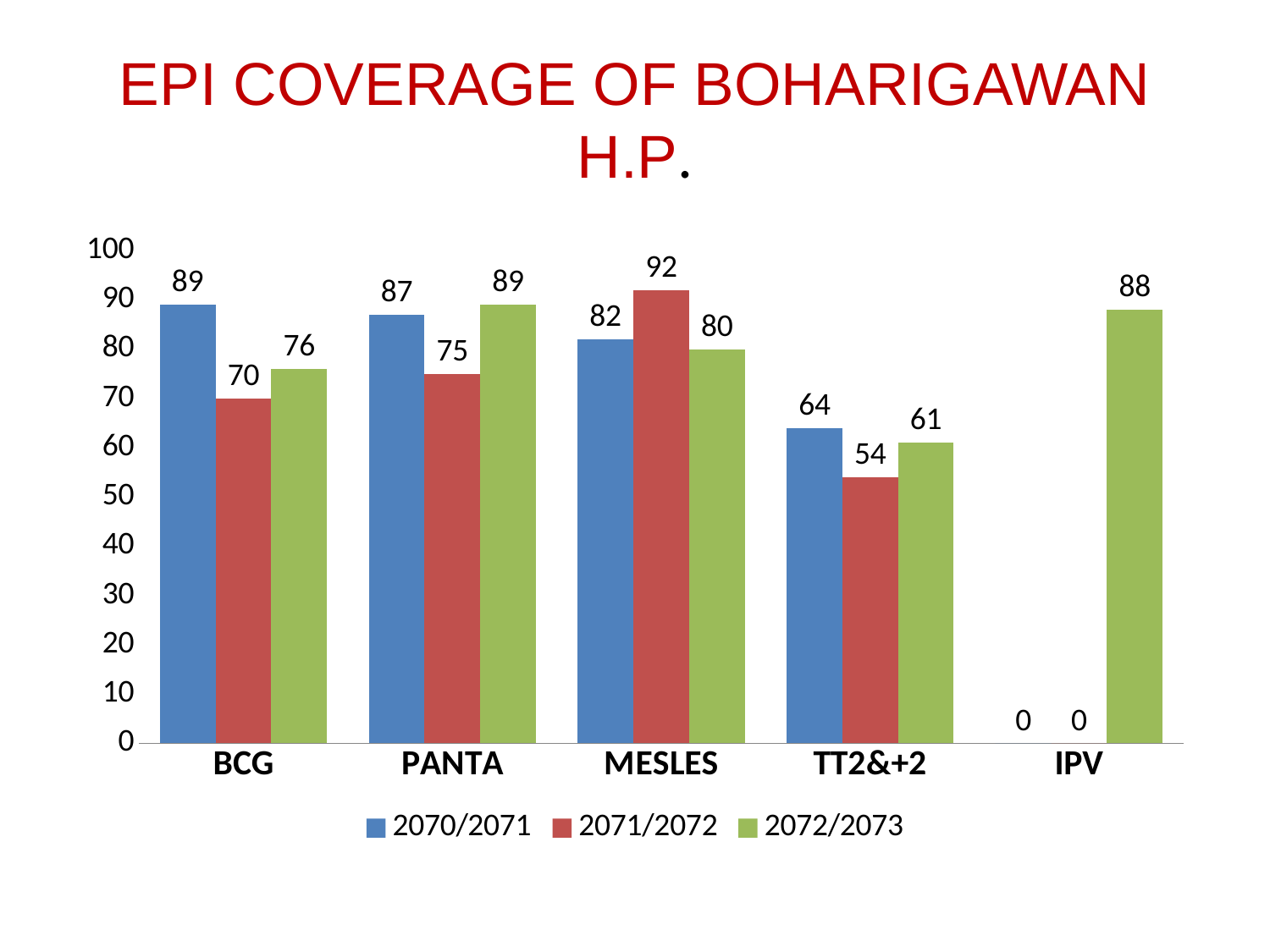

# EPI COVERAGE OF BOHARIGAWAN H.P.

### Chart

| Category | 2070/2071 | 2071/2072 | 2072/2073 |
|---|---|---|---|
| BCG | 89.0 | 70.0 | 76.0 |
| PANTA | 87.0 | 75.0 | 89.0 |
| MESLES | 82.0 | 92.0 | 80.0 |
| TT2&+2 | 64.0 | 54.0 | 61.0 |
| IPV | 0.0 | 0.0 | 88.0 |